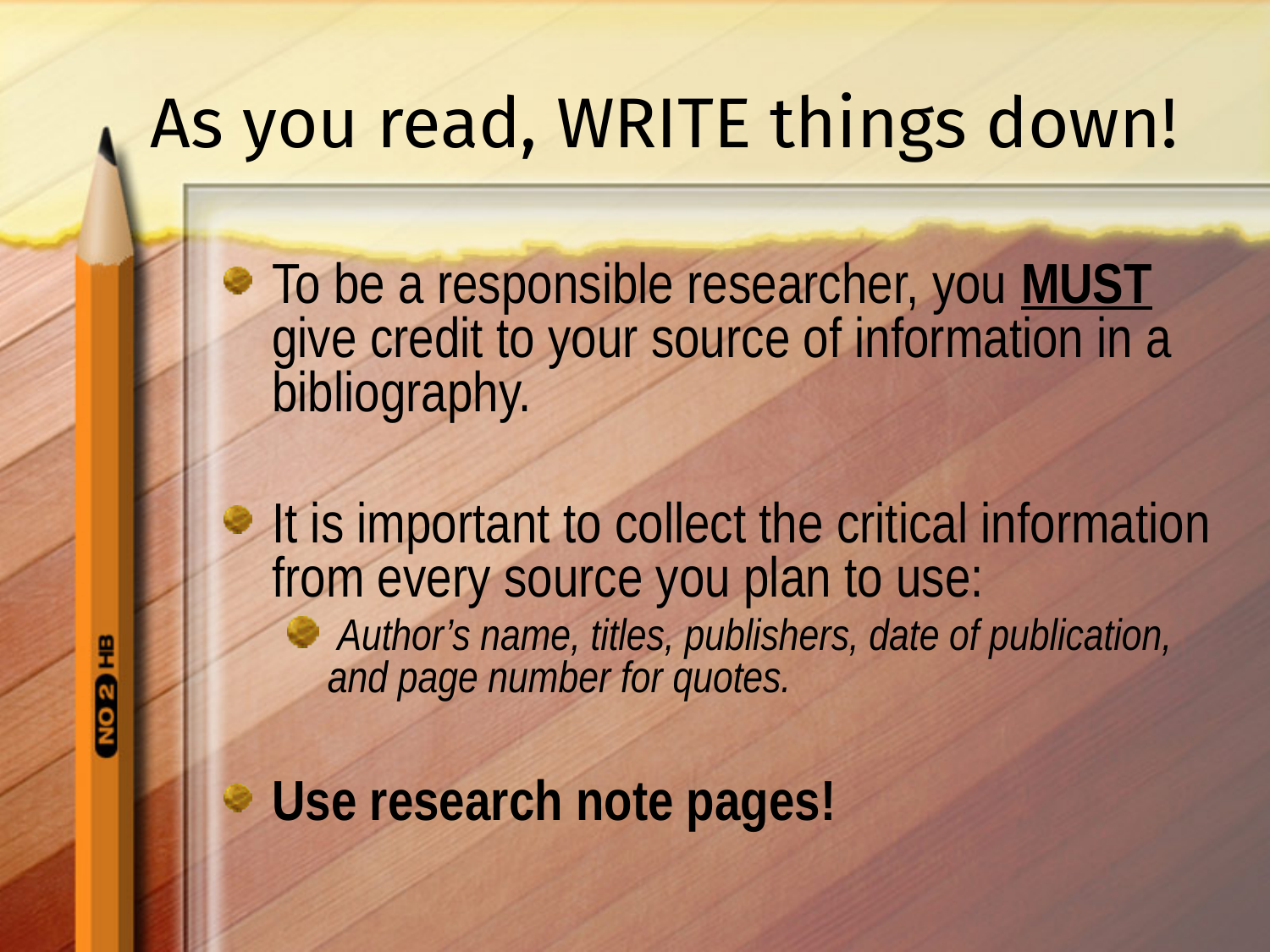

As you read, WRITE things down!
To be a responsible researcher, you MUST give credit to your source of information in a bibliography.

It is important to collect the critical information from every source you plan to use:
 Author’s name, titles, publishers, date of publication, and page number for quotes.

Use research note pages!